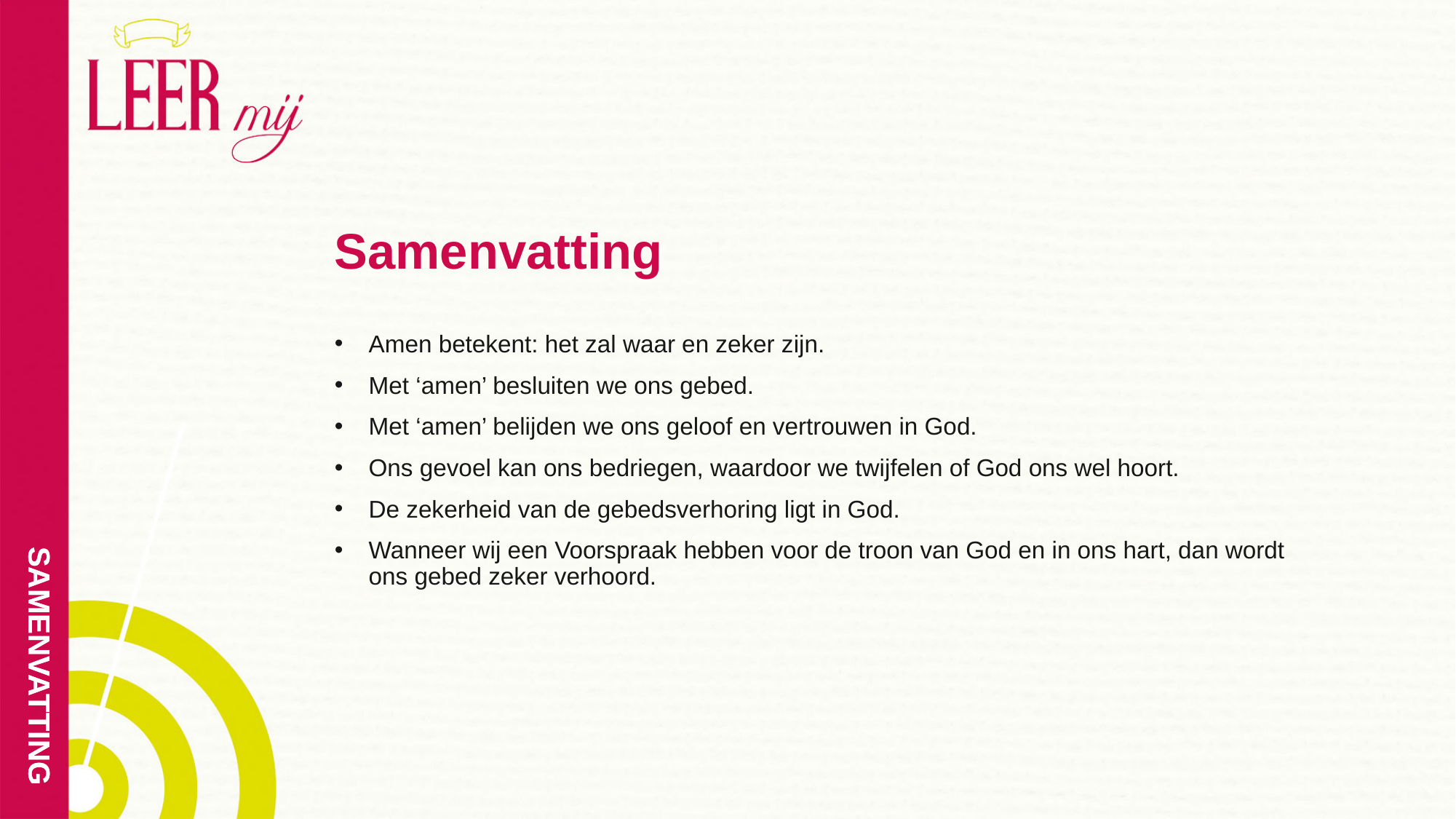

# Samenvatting
Amen betekent: het zal waar en zeker zijn.
Met ‘amen’ besluiten we ons gebed.
Met ‘amen’ belijden we ons geloof en vertrouwen in God.
Ons gevoel kan ons bedriegen, waardoor we twijfelen of God ons wel hoort.
De zekerheid van de gebedsverhoring ligt in God.
Wanneer wij een Voorspraak hebben voor de troon van God en in ons hart, dan wordt ons gebed zeker verhoord.